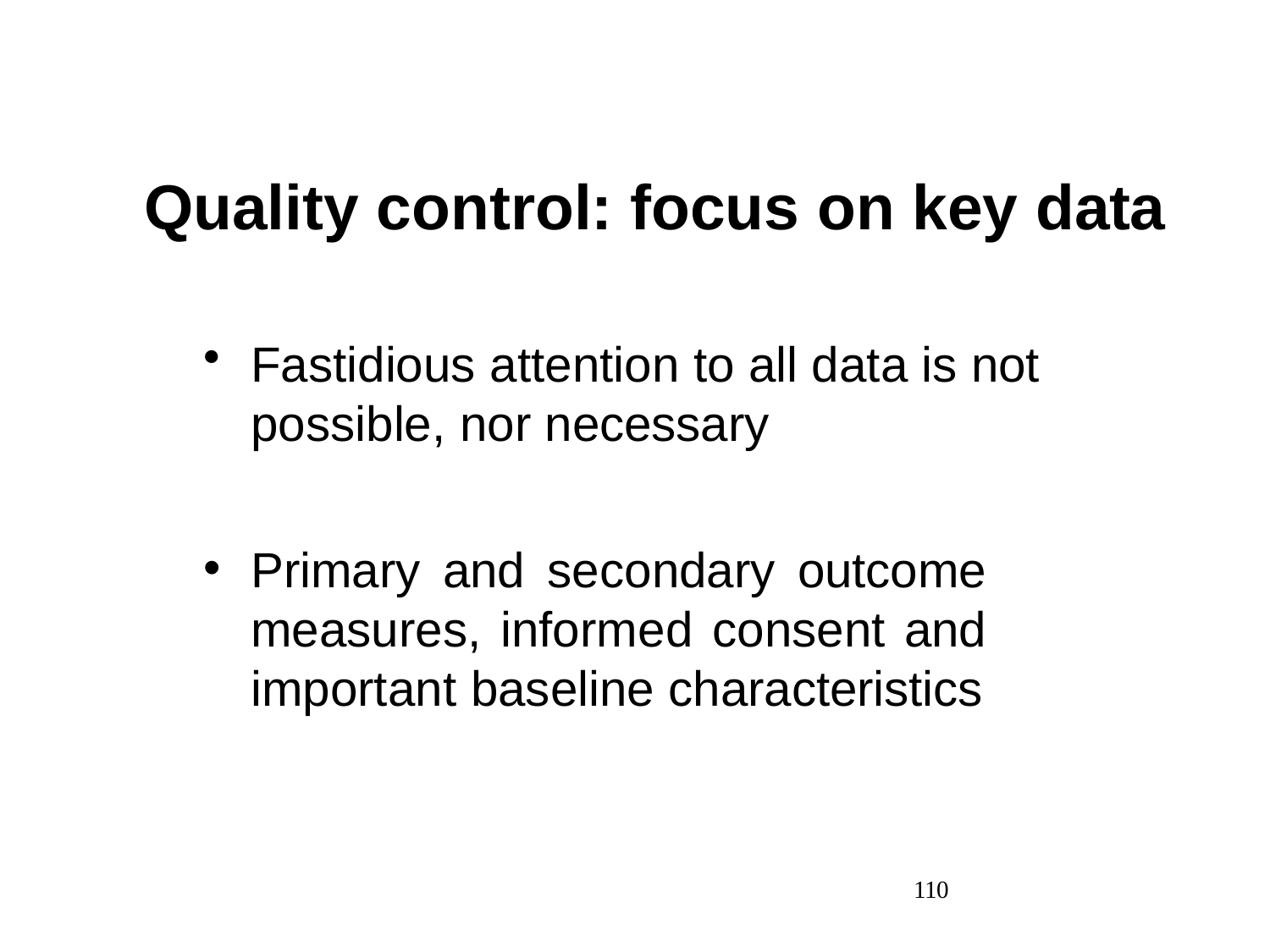

# Quality control: focus on key data
Fastidious attention to all data is not possible, nor necessary

Primary and secondary outcome measures, informed consent and important baseline characteristics
110